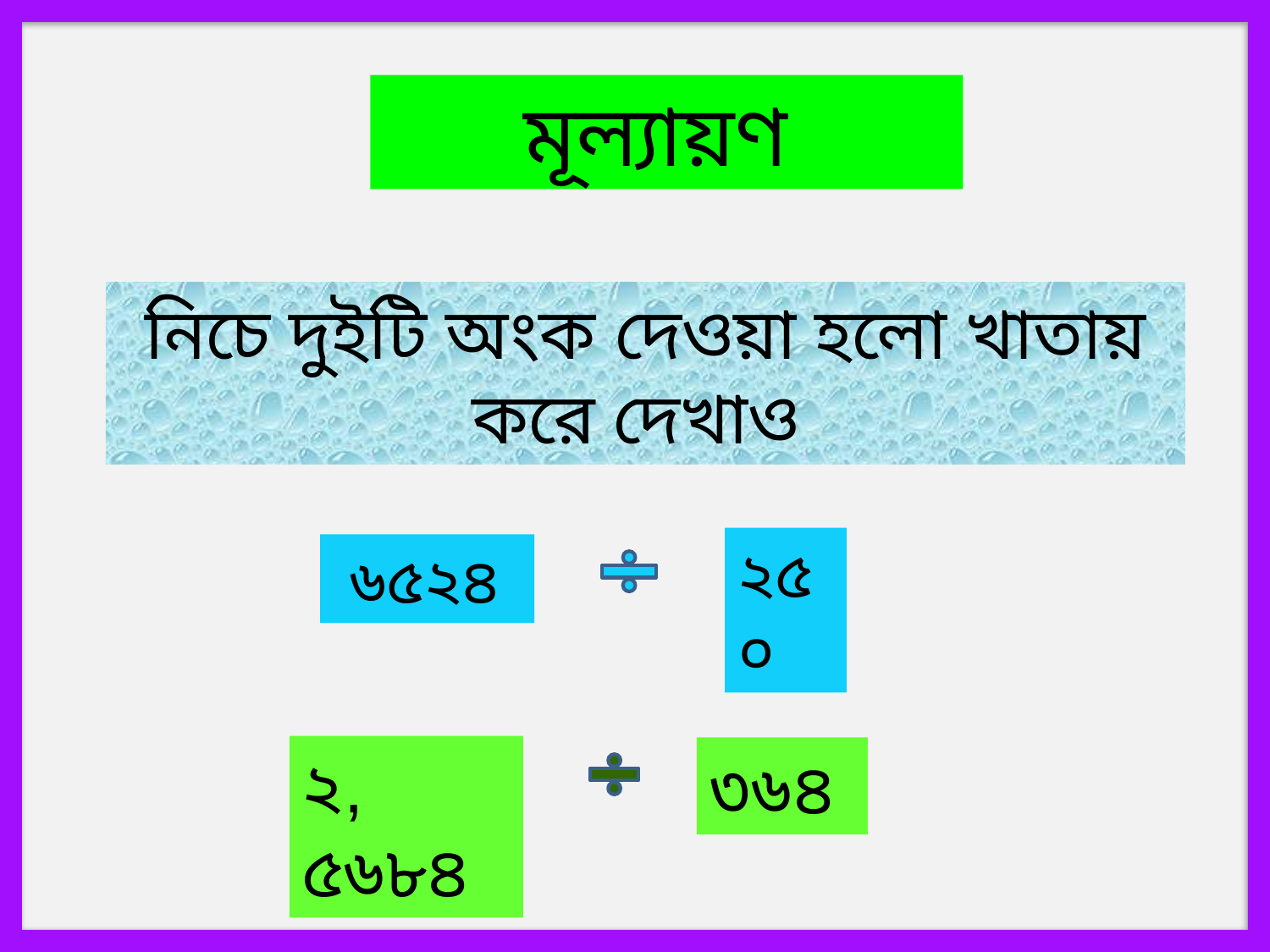

মূল্যায়ণ
নিচে দুইটি অংক দেওয়া হলো খাতায় করে দেখাও
২৫০
 ৬৫২৪

২, ৫৬৮৪
৩৬৪